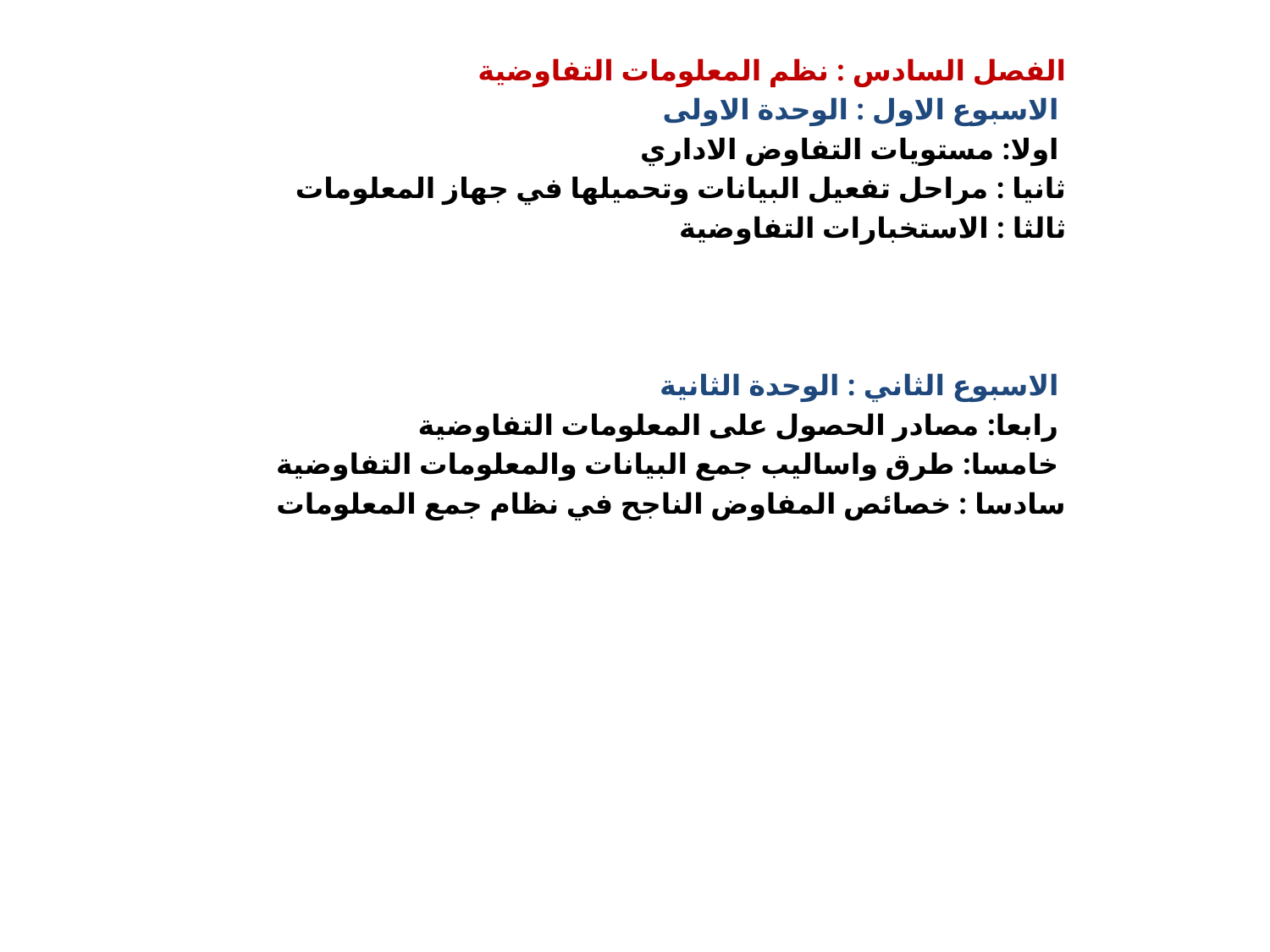

الفصل السادس : نظم المعلومات التفاوضية
 الاسبوع الاول : الوحدة الاولى
اولا: مستويات التفاوض الاداري
ثانيا : مراحل تفعيل البيانات وتحميلها في جهاز المعلومات
ثالثا : الاستخبارات التفاوضية

الاسبوع الثاني : الوحدة الثانية
رابعا: مصادر الحصول على المعلومات التفاوضية
خامسا: طرق واساليب جمع البيانات والمعلومات التفاوضية
سادسا : خصائص المفاوض الناجح في نظام جمع المعلومات